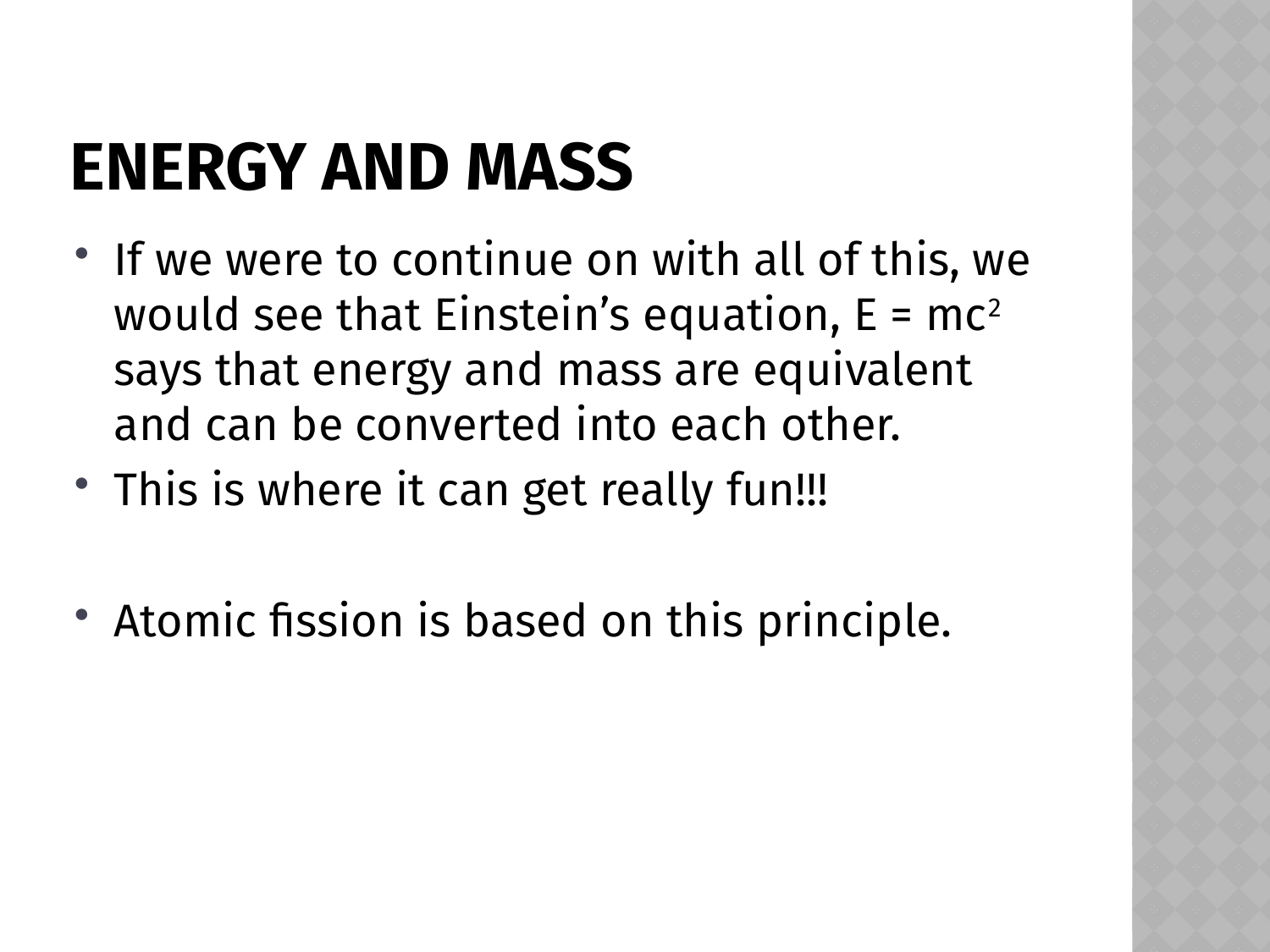

# Energy and mass
If we were to continue on with all of this, we would see that Einstein’s equation, E = mc2 says that energy and mass are equivalent and can be converted into each other.
This is where it can get really fun!!!

Atomic fission is based on this principle.